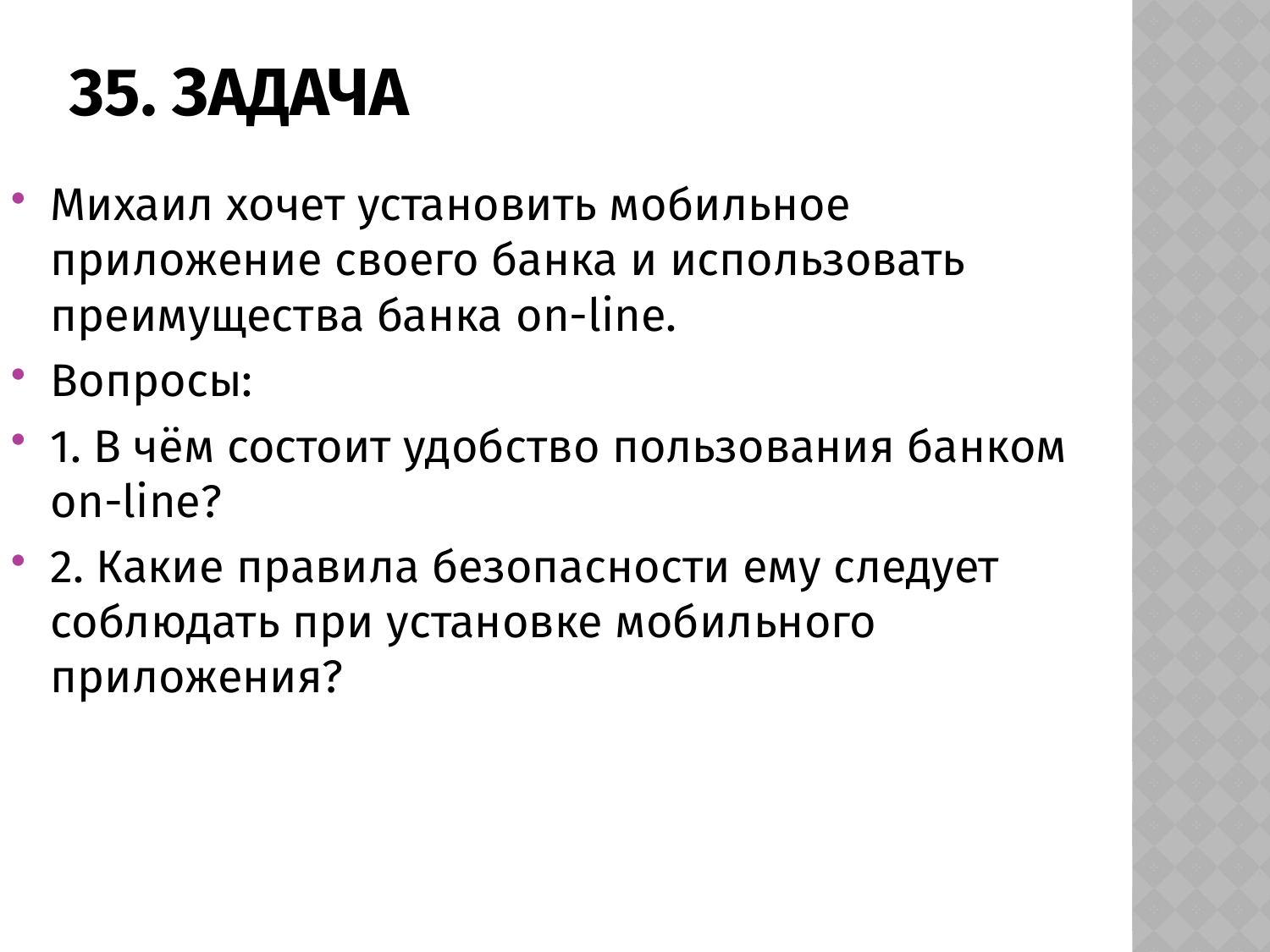

# 35. задача
Михаил хочет установить мобильное приложение своего банка и использовать преимущества банка on-line.
Вопросы:
1. В чём состоит удобство пользования банком on-line?
2. Какие правила безопасности ему следует соблюдать при установке мобильного приложения?